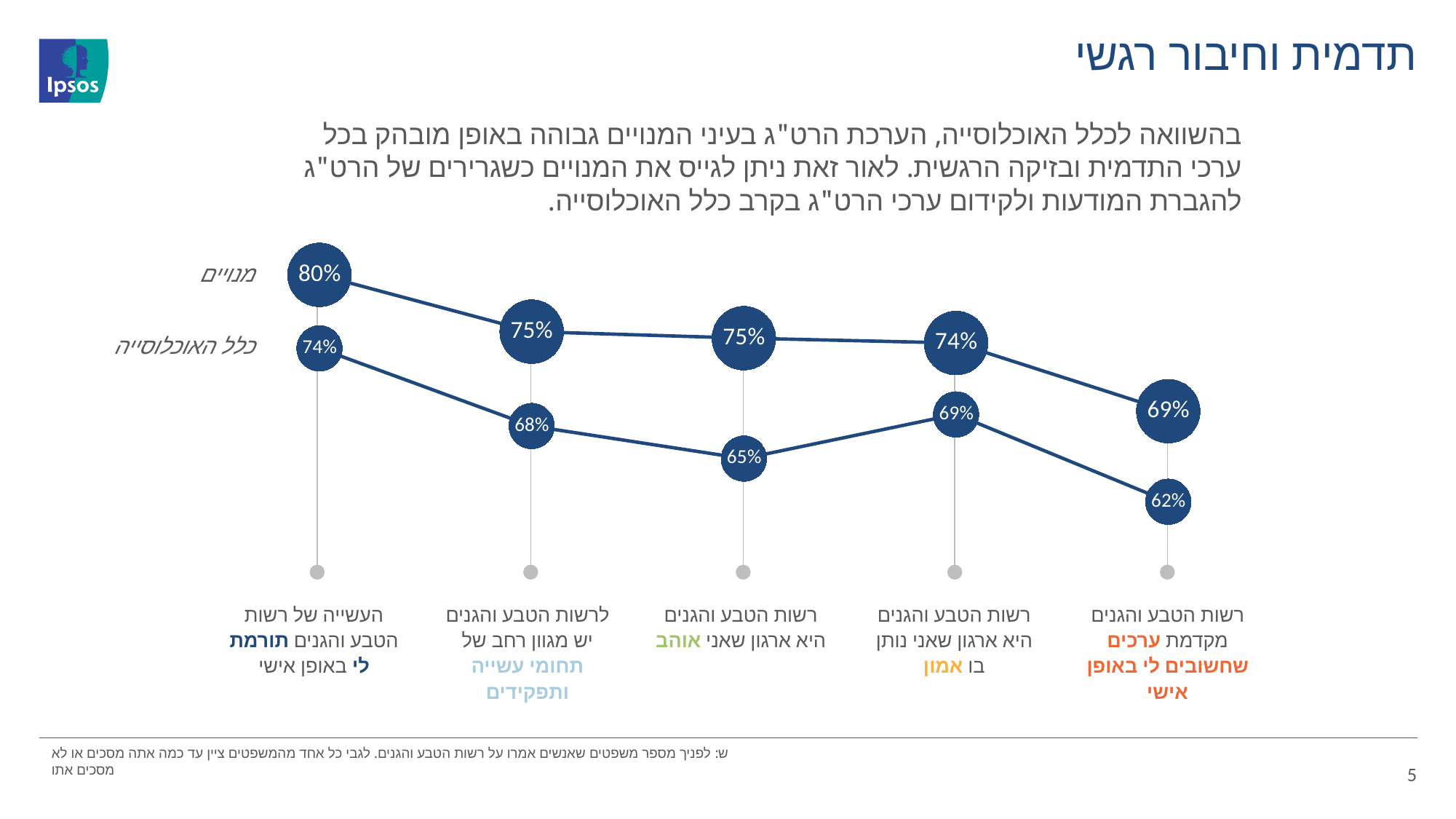

# תדמית וחיבור רגשי
בהשוואה לכלל האוכלוסייה, הערכת הרט"ג בעיני המנויים גבוהה באופן מובהק בכל ערכי התדמית ובזיקה הרגשית. לאור זאת ניתן לגייס את המנויים כשגרירים של הרט"ג להגברת המודעות ולקידום ערכי הרט"ג בקרב כלל האוכלוסייה.

### Chart

| Category | מנויים | כלל אוכלוסיה |
|---|---|---|
| רשות הטבע והגנים מקדמת ערכים שחשובים לי באופן אישי | 0.7974025974025974 | 0.7386011072129912 |
| רשות הטבע והגנים היא ארגון שאני נותן בו אמון | 0.751948051948052 | 0.6764031449544713 |
| רשות הטבע והגנים היא ארגון שאני אוהב | 0.7467532467532467 | 0.650352878311402 |
| לרשות הטבע והגנים יש מגוון רחב של תחומי עשייה ותפקידים | 0.7428571428571429 | 0.6857195095216255 |
| העשייה של רשות הטבע והגנים תורמת לי באופן אישי | 0.6883116883116882 | 0.615833217156422 |
מנויים
כלל האוכלוסייה
| העשייה של רשות הטבע והגנים תורמת לי באופן אישי | לרשות הטבע והגנים יש מגוון רחב של תחומי עשייה ותפקידים | רשות הטבע והגנים היא ארגון שאני אוהב | רשות הטבע והגנים היא ארגון שאני נותן בו אמון | רשות הטבע והגנים מקדמת ערכים שחשובים לי באופן אישי |
| --- | --- | --- | --- | --- |
ש: לפניך מספר משפטים שאנשים אמרו על רשות הטבע והגנים. לגבי כל אחד מהמשפטים ציין עד כמה אתה מסכים או לא מסכים אתו
5